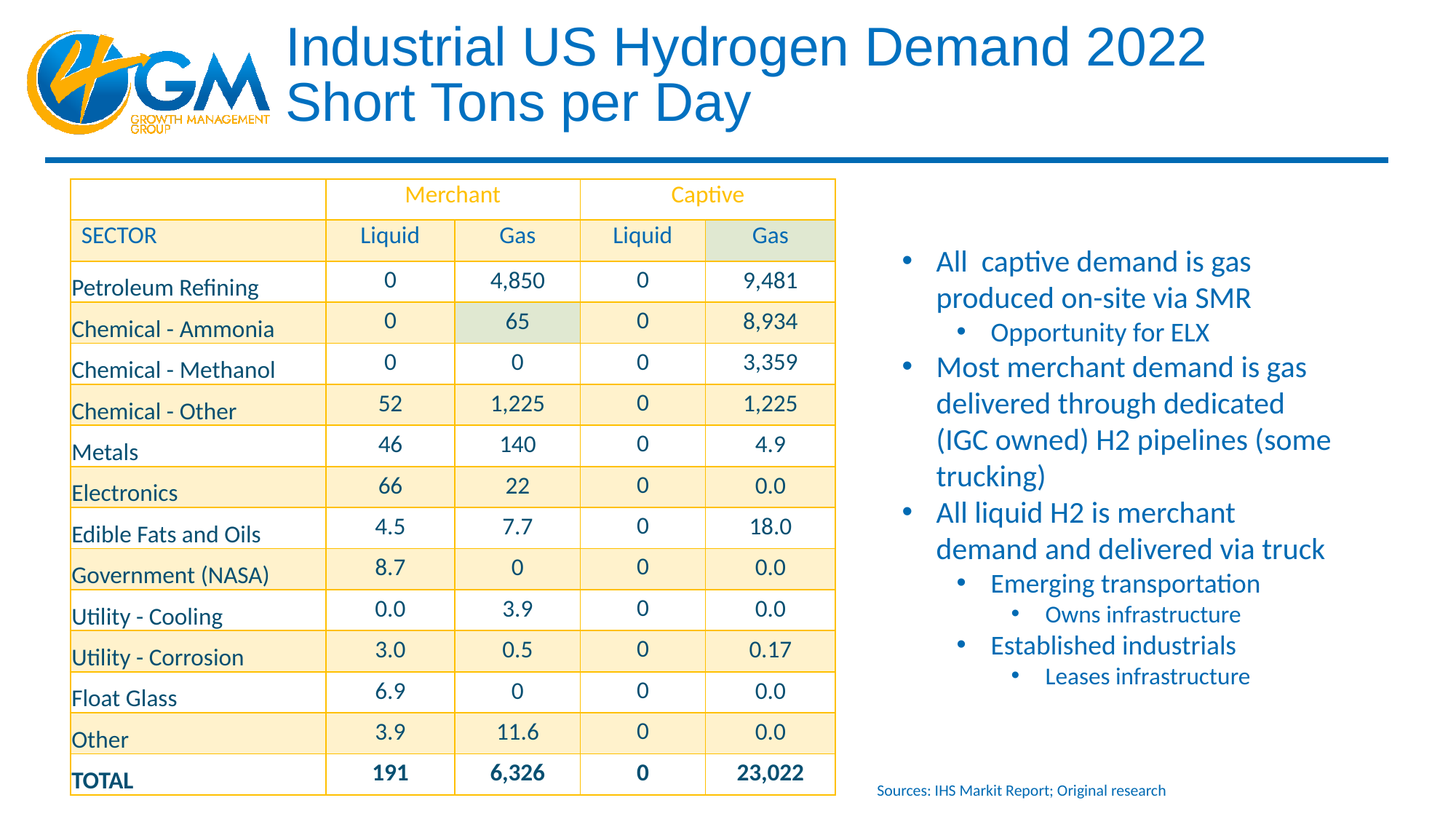

# Industrial US Hydrogen Demand 2022 Short Tons per Day
|  | Merchant |  | Captive |  |
| --- | --- | --- | --- | --- |
| SECTOR | Liquid | Gas | Liquid | Gas |
| Petroleum Refining | 0 | 4,850 | 0 | 9,481 |
| Chemical - Ammonia | 0 | 65 | 0 | 8,934 |
| Chemical - Methanol | 0 | 0 | 0 | 3,359 |
| Chemical - Other | 52 | 1,225 | 0 | 1,225 |
| Metals | 46 | 140 | 0 | 4.9 |
| Electronics | 66 | 22 | 0 | 0.0 |
| Edible Fats and Oils | 4.5 | 7.7 | 0 | 18.0 |
| Government (NASA) | 8.7 | 0 | 0 | 0.0 |
| Utility - Cooling | 0.0 | 3.9 | 0 | 0.0 |
| Utility - Corrosion | 3.0 | 0.5 | 0 | 0.17 |
| Float Glass | 6.9 | 0 | 0 | 0.0 |
| Other | 3.9 | 11.6 | 0 | 0.0 |
| TOTAL | 191 | 6,326 | 0 | 23,022 |
All  captive demand is gas  produced on-site via SMR
Opportunity for ELX
Most merchant demand is gas delivered through dedicated (IGC owned) H2 pipelines (some trucking)
All liquid H2 is merchant demand and delivered via truck
Emerging transportation
Owns infrastructure
Established industrials
Leases infrastructure
Sources: IHS Markit Report; Original research